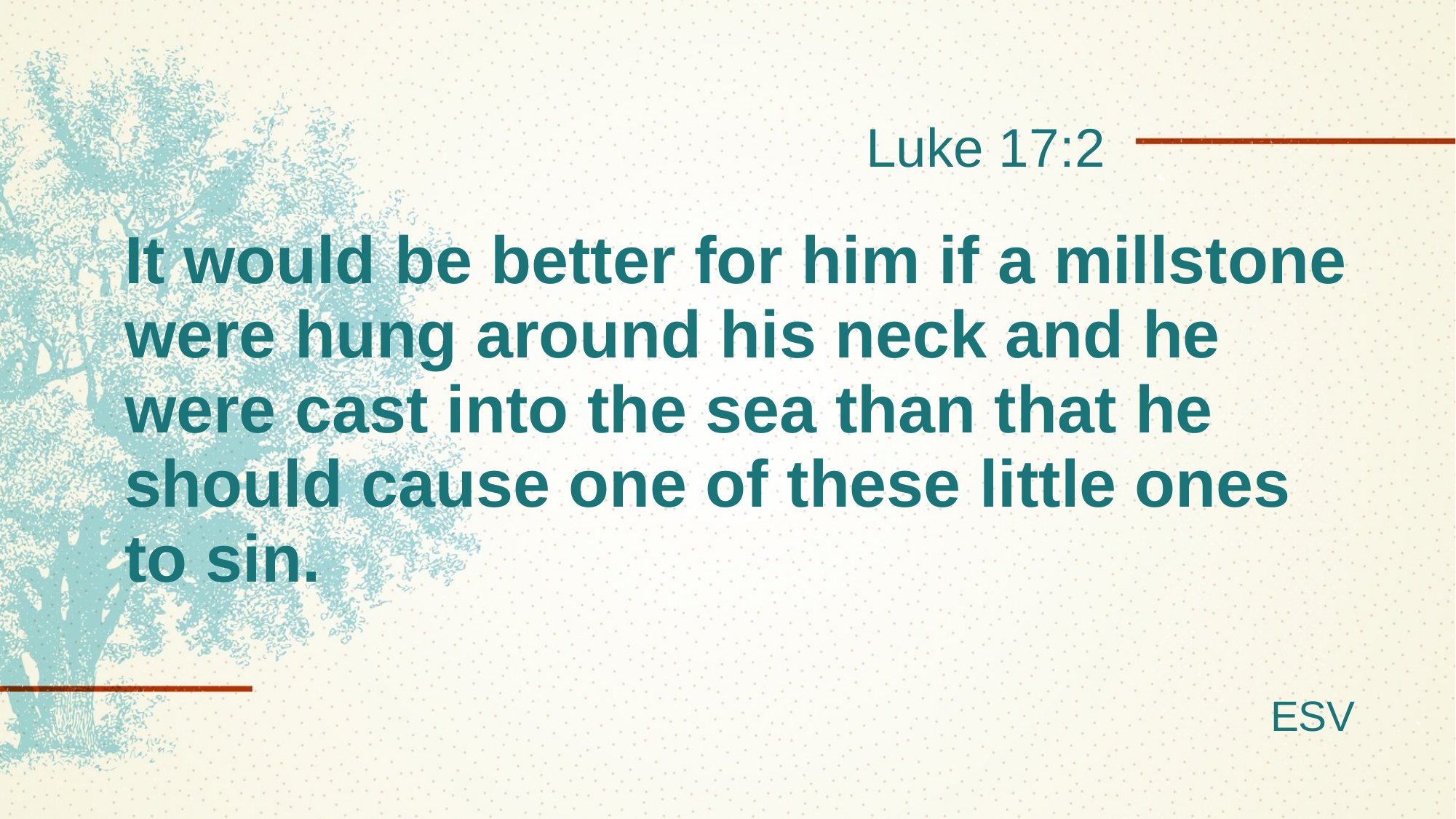

Luke 17:2
# It would be better for him if a millstone were hung around his neck and he were cast into the sea than that he should cause one of these little ones to sin.
ESV